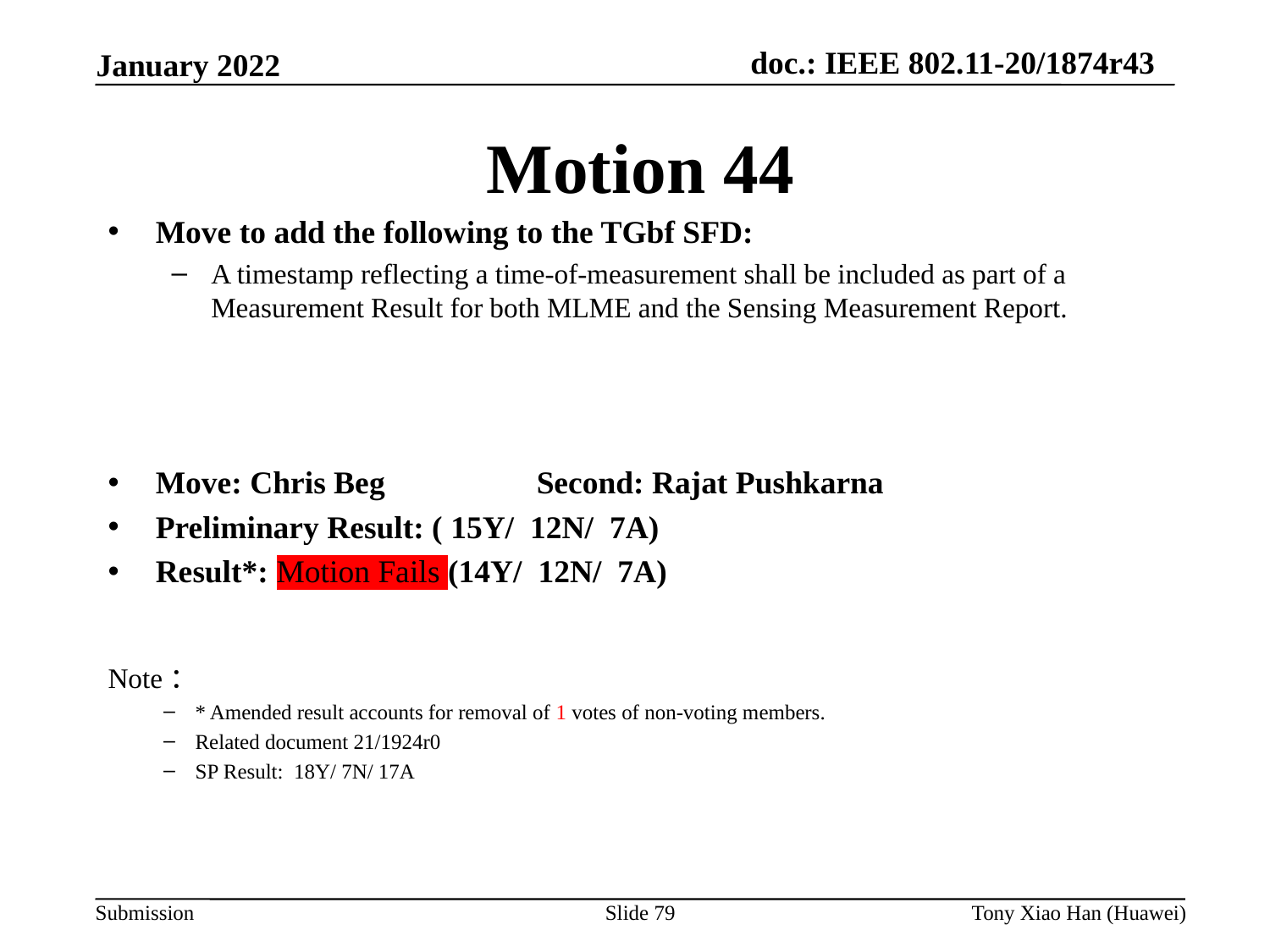

Motion 44

Move to add the following to the TGbf SFD:
A timestamp reflecting a time-of-measurement shall be included as part of a Measurement Result for both MLME and the Sensing Measurement Report.

Move: Chris Beg		Second: Rajat Pushkarna
Preliminary Result: ( 15Y/  12N/  7A)
Result*: Motion Fails (14Y/  12N/  7A)

Note：
* Amended result accounts for removal of 1 votes of non-voting members.
Related document 21/1924r0
SP Result:  18Y/ 7N/ 17A

Slide 79
Tony Xiao Han (Huawei)